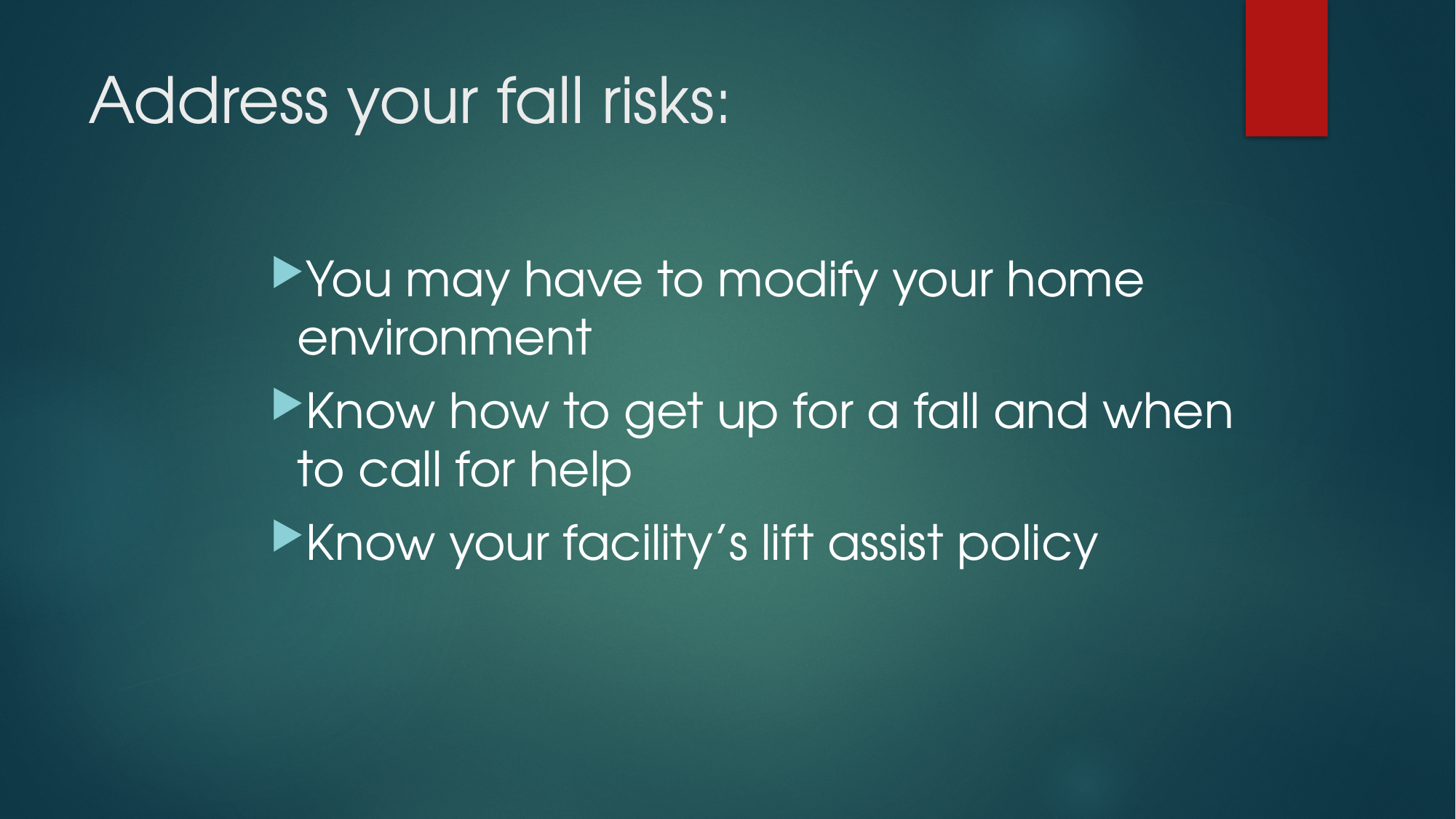

# Address your fall risks:
You may have to modify your home environment
Know how to get up for a fall and when to call for help
Know your facility’s lift assist policy